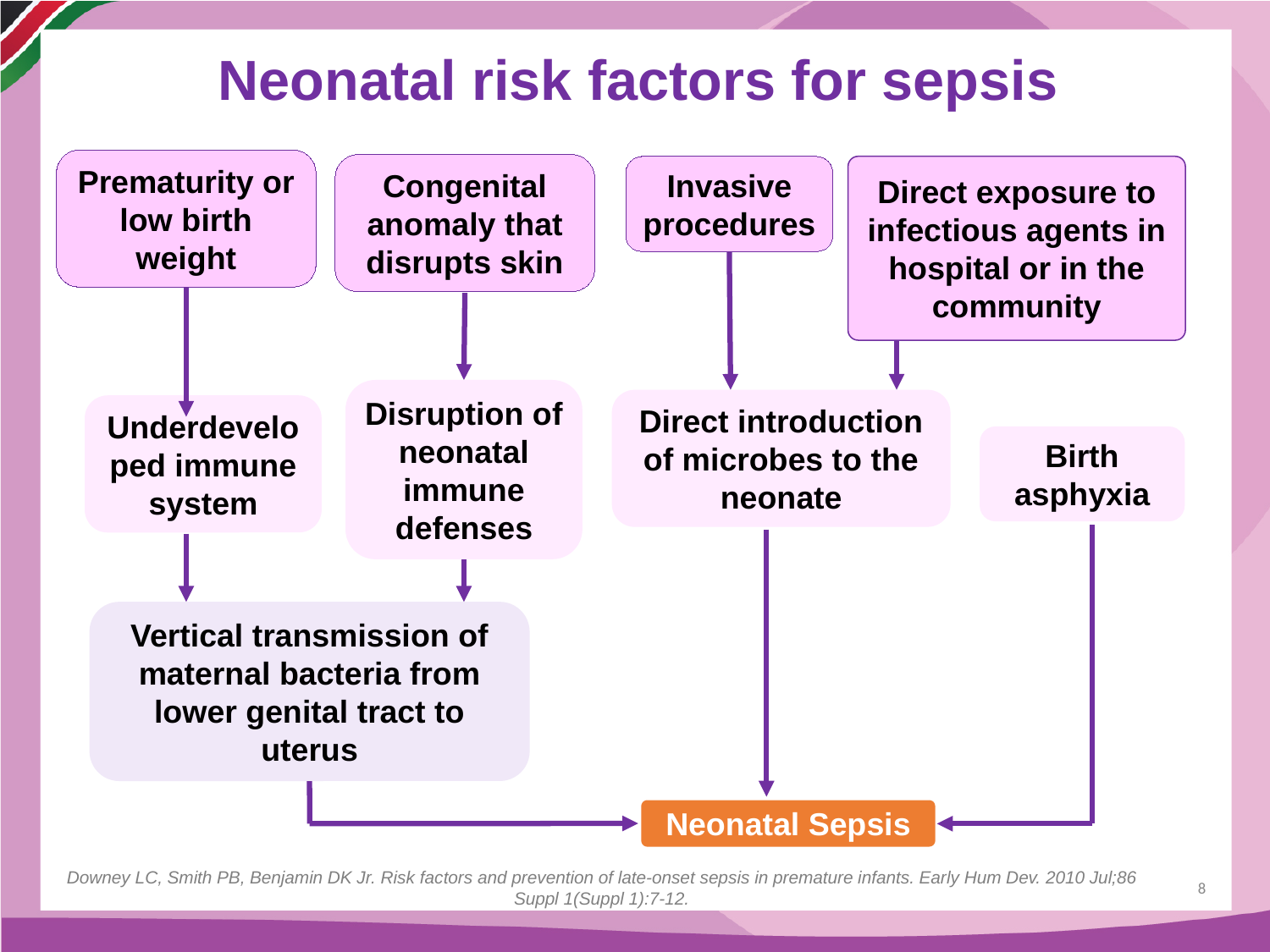

Neonatal risk factors for sepsis
Prematurity or low birth weight
Congenital anomaly that disrupts skin
Direct exposure to infectious agents in hospital or in the community
Invasive procedures
Disruption of neonatal immune defenses
Direct introduction of microbes to the neonate
Underdeveloped immune system
Birth asphyxia
Vertical transmission of maternal bacteria from lower genital tract to uterus
Neonatal Sepsis
Downey LC, Smith PB, Benjamin DK Jr. Risk factors and prevention of late-onset sepsis in premature infants. Early Hum Dev. 2010 Jul;86 Suppl 1(Suppl 1):7-12.
8